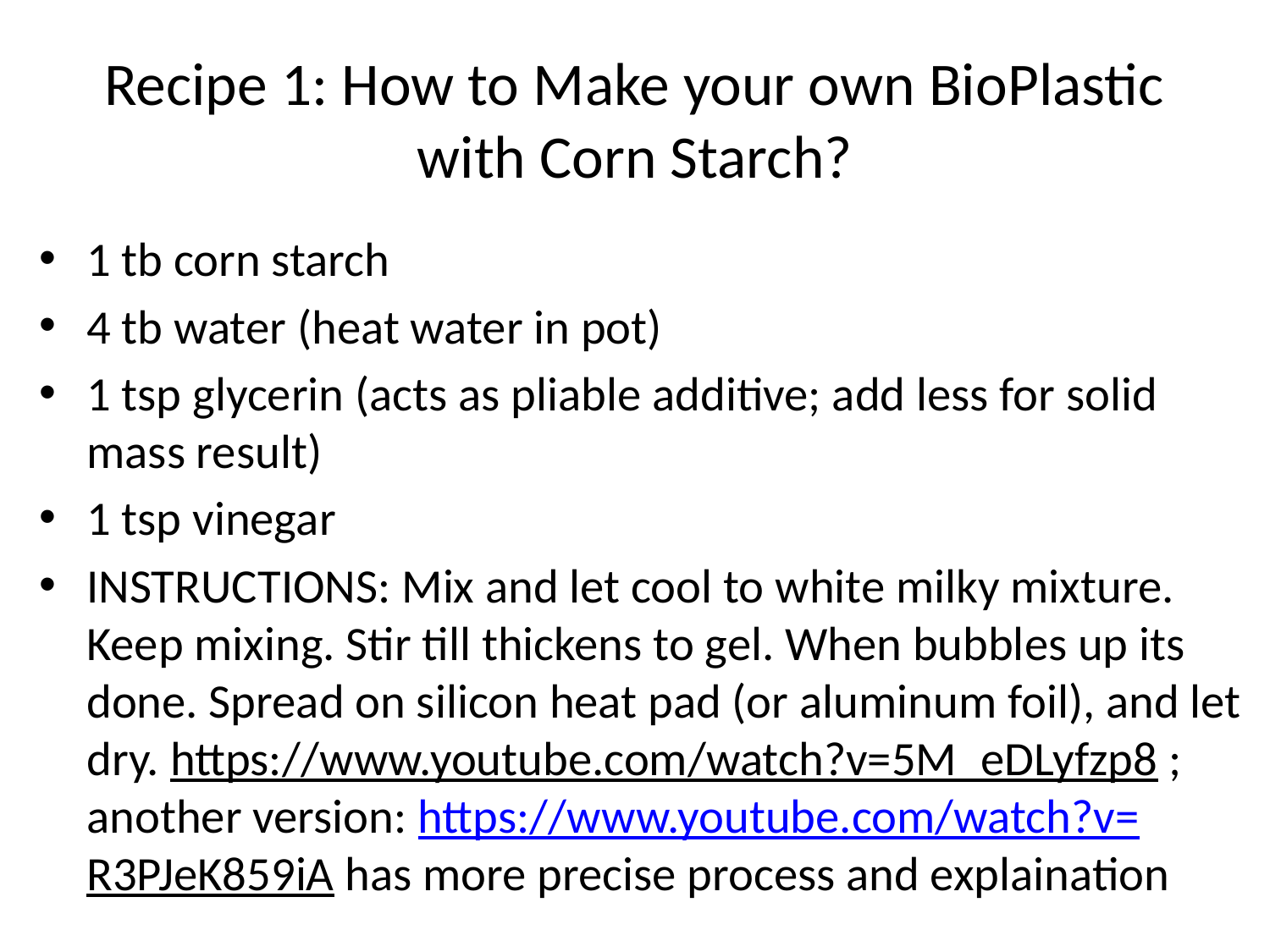

# Recipe 1: How to Make your own BioPlastic with Corn Starch?
1 tb corn starch
4 tb water (heat water in pot)
1 tsp glycerin (acts as pliable additive; add less for solid mass result)
1 tsp vinegar
INSTRUCTIONS: Mix and let cool to white milky mixture.  Keep mixing. Stir till thickens to gel. When bubbles up its done. Spread on silicon heat pad (or aluminum foil), and let dry. https://www.youtube.com/watch?v=5M_eDLyfzp8 ; another version: https://www.youtube.com/watch?v=R3PJeK859iA has more precise process and explaination